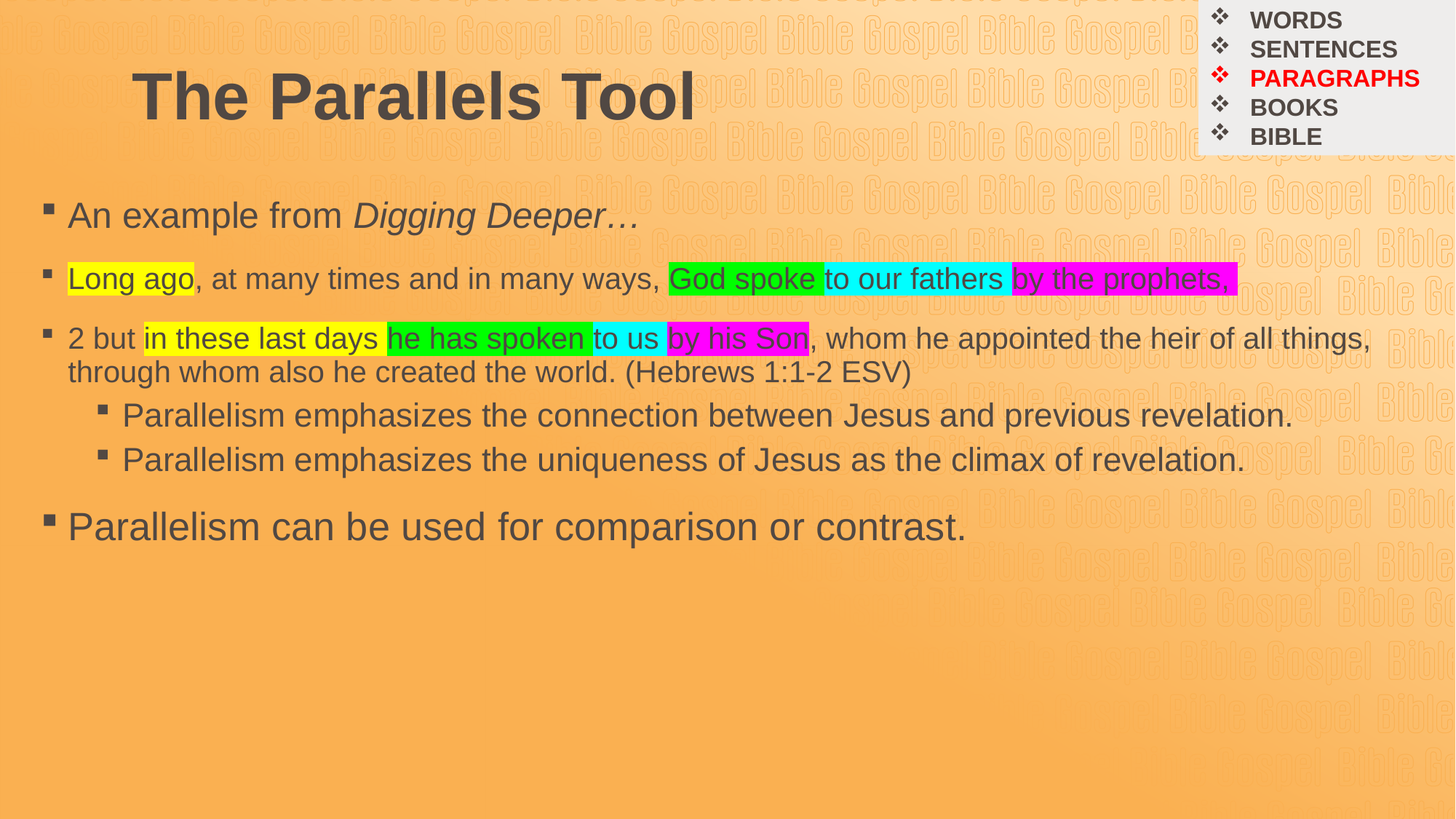

WORDS
SENTENCES
PARAGRAPHS
BOOKS
BIBLE
# The Parallels Tool
An example from Digging Deeper…
Long ago, at many times and in many ways, God spoke to our fathers by the prophets,
2 but in these last days he has spoken to us by his Son, whom he appointed the heir of all things, through whom also he created the world. (Hebrews 1:1-2 ESV)
Parallelism emphasizes the connection between Jesus and previous revelation.
Parallelism emphasizes the uniqueness of Jesus as the climax of revelation.
Parallelism can be used for comparison or contrast.